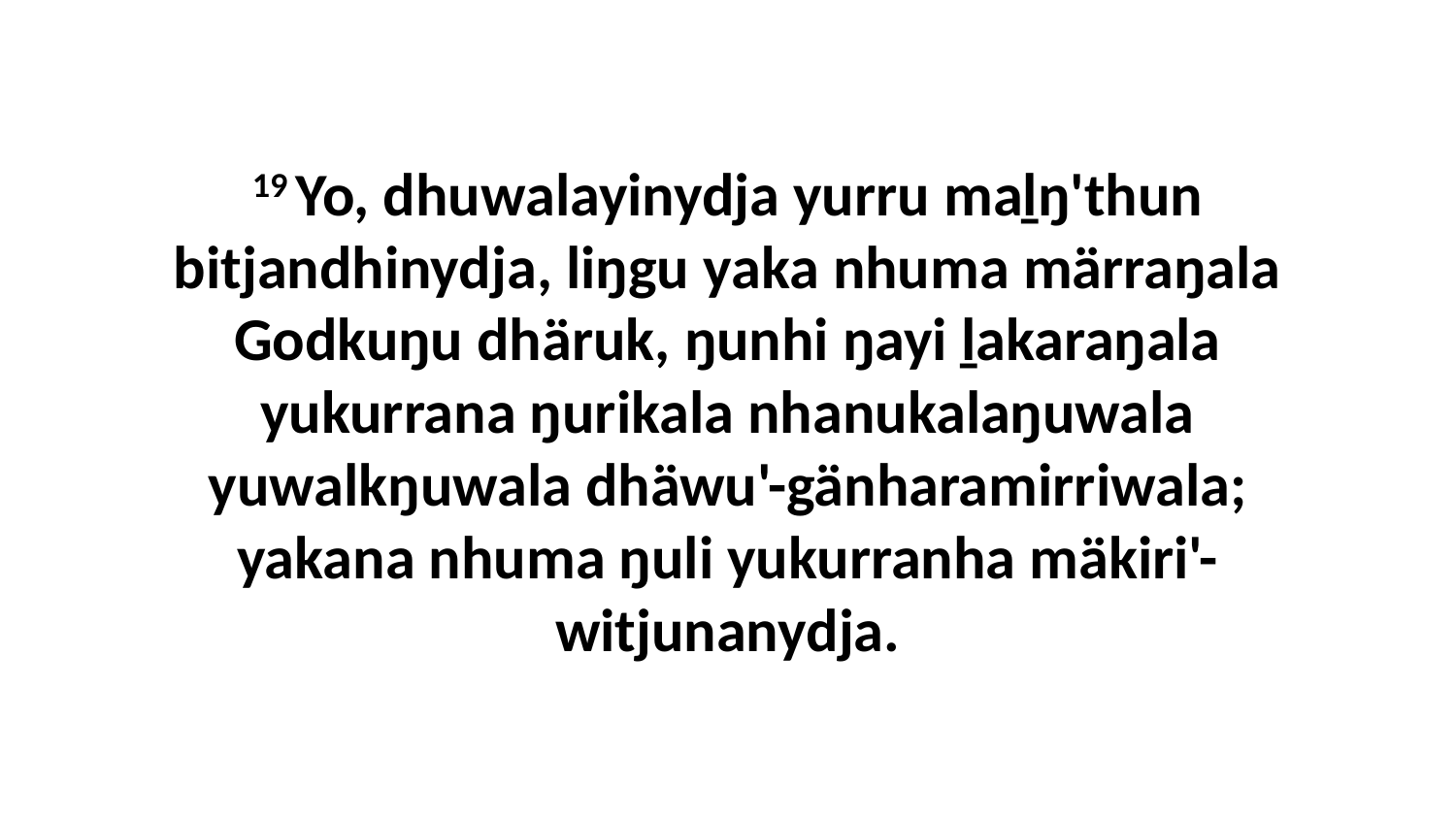

19 Yo, dhuwalayinydja yurru maḻŋ'thun bitjandhinydja, liŋgu yaka nhuma märraŋala Godkuŋu dhäruk, ŋunhi ŋayi ḻakaraŋala yukurrana ŋurikala nhanukalaŋuwala yuwalkŋuwala dhäwu'-gänharamirriwala; yakana nhuma ŋuli yukurranha mäkiri'-witjunanydja.